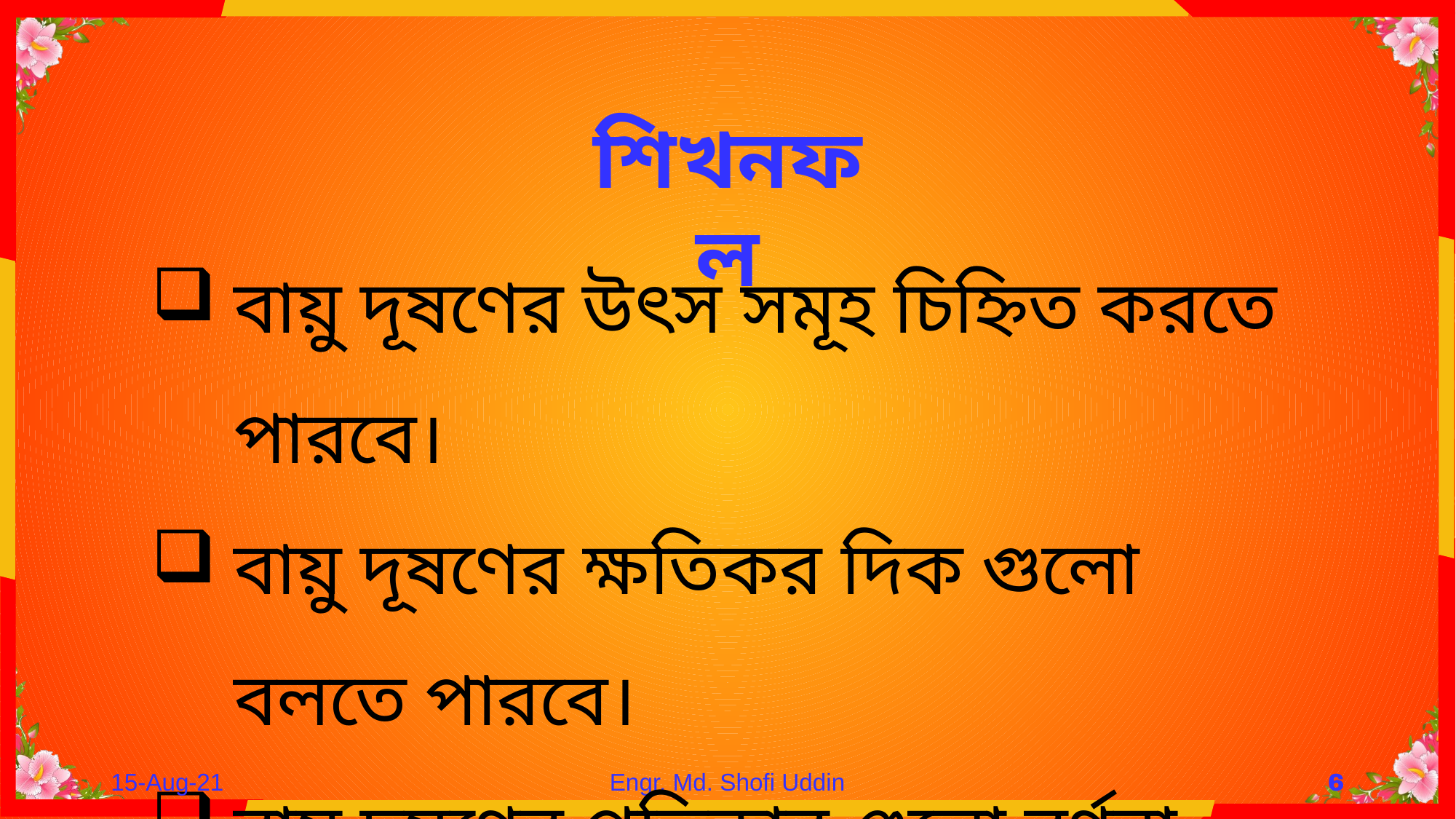

শিখনফল
বায়ু দূষণের উৎস সমূহ চিহ্নিত করতে পারবে।
বায়ু দূষণের ক্ষতিকর দিক গুলো  বলতে পারবে।
বায়ু দূষণের প্রতিকার গুলো বর্ণনা করতে পারবে।
15-Aug-21
Engr. Md. Shofi Uddin
6